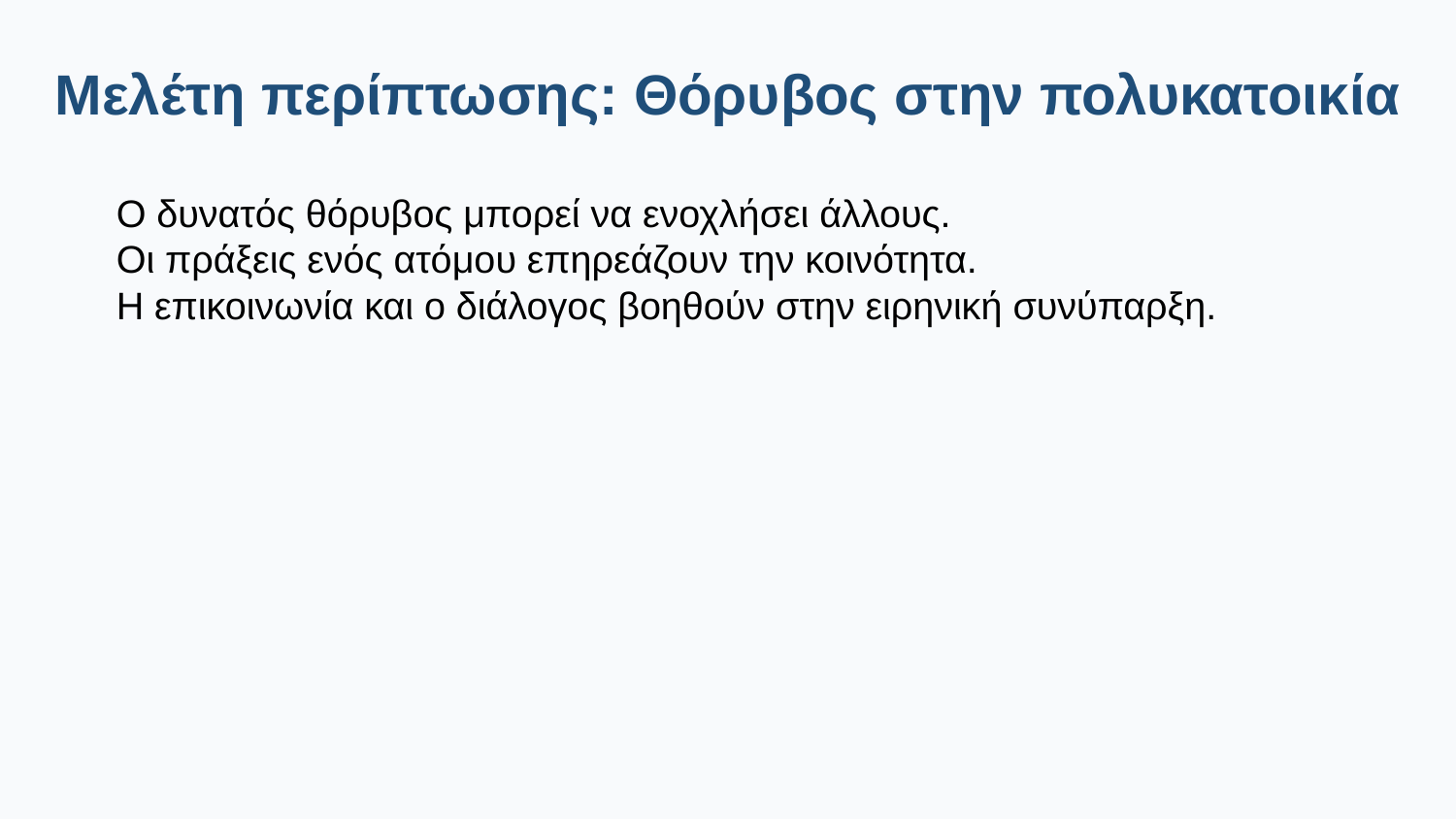

Μελέτη περίπτωσης: Θόρυβος στην πολυκατοικία
Ο δυνατός θόρυβος μπορεί να ενοχλήσει άλλους.
Οι πράξεις ενός ατόμου επηρεάζουν την κοινότητα.
Η επικοινωνία και ο διάλογος βοηθούν στην ειρηνική συνύπαρξη.